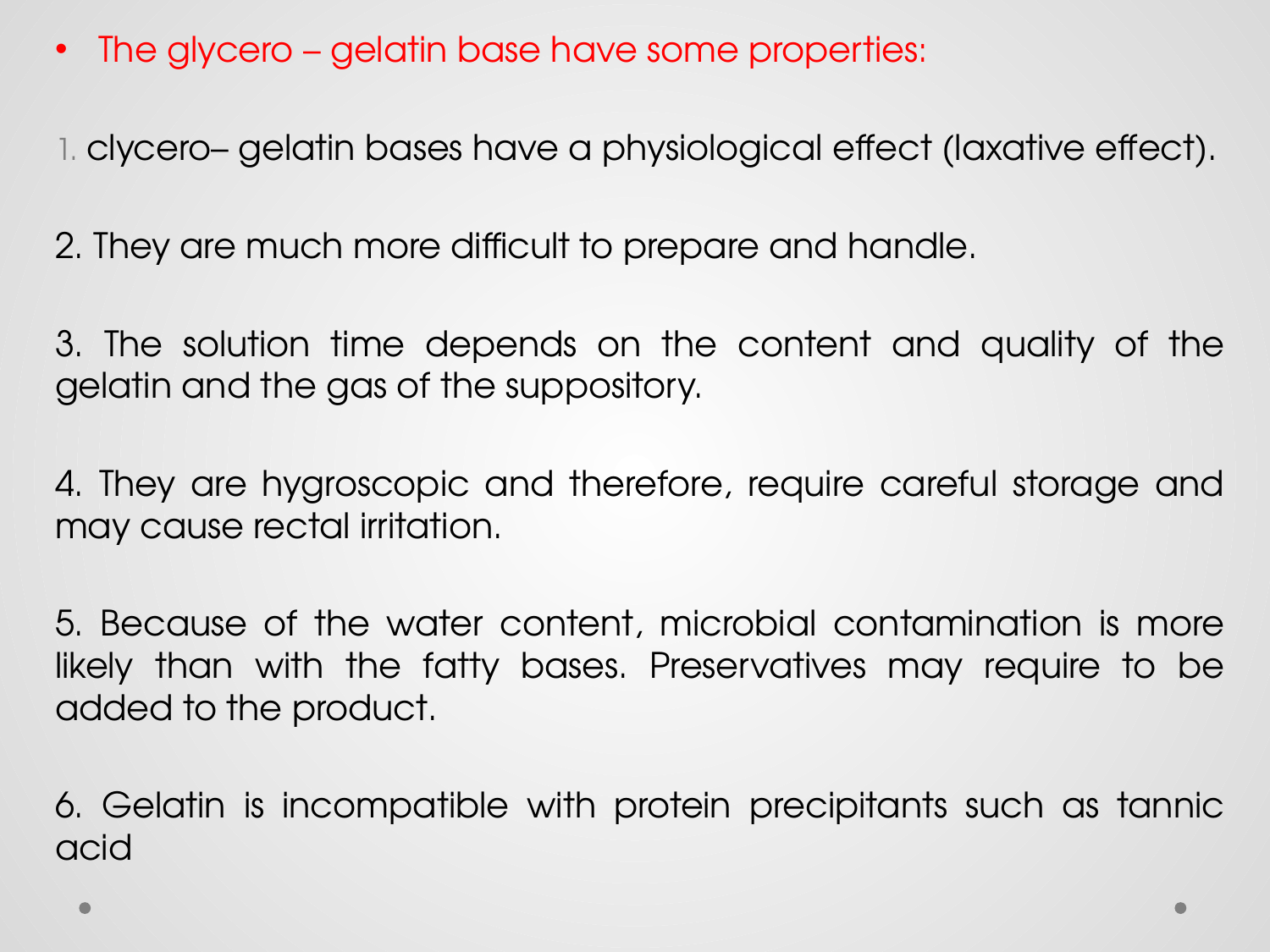

The glycero – gelatin base have some properties:

1. clycero– gelatin bases have a physiological effect (laxative effect).

2. They are much more difficult to prepare and handle.

3. The solution time depends on the content and quality of the gelatin and the gas of the suppository.

4. They are hygroscopic and therefore, require careful storage and may cause rectal irritation.

5. Because of the water content, microbial contamination is more likely than with the fatty bases. Preservatives may require to be added to the product.

6. Gelatin is incompatible with protein precipitants such as tannic acid